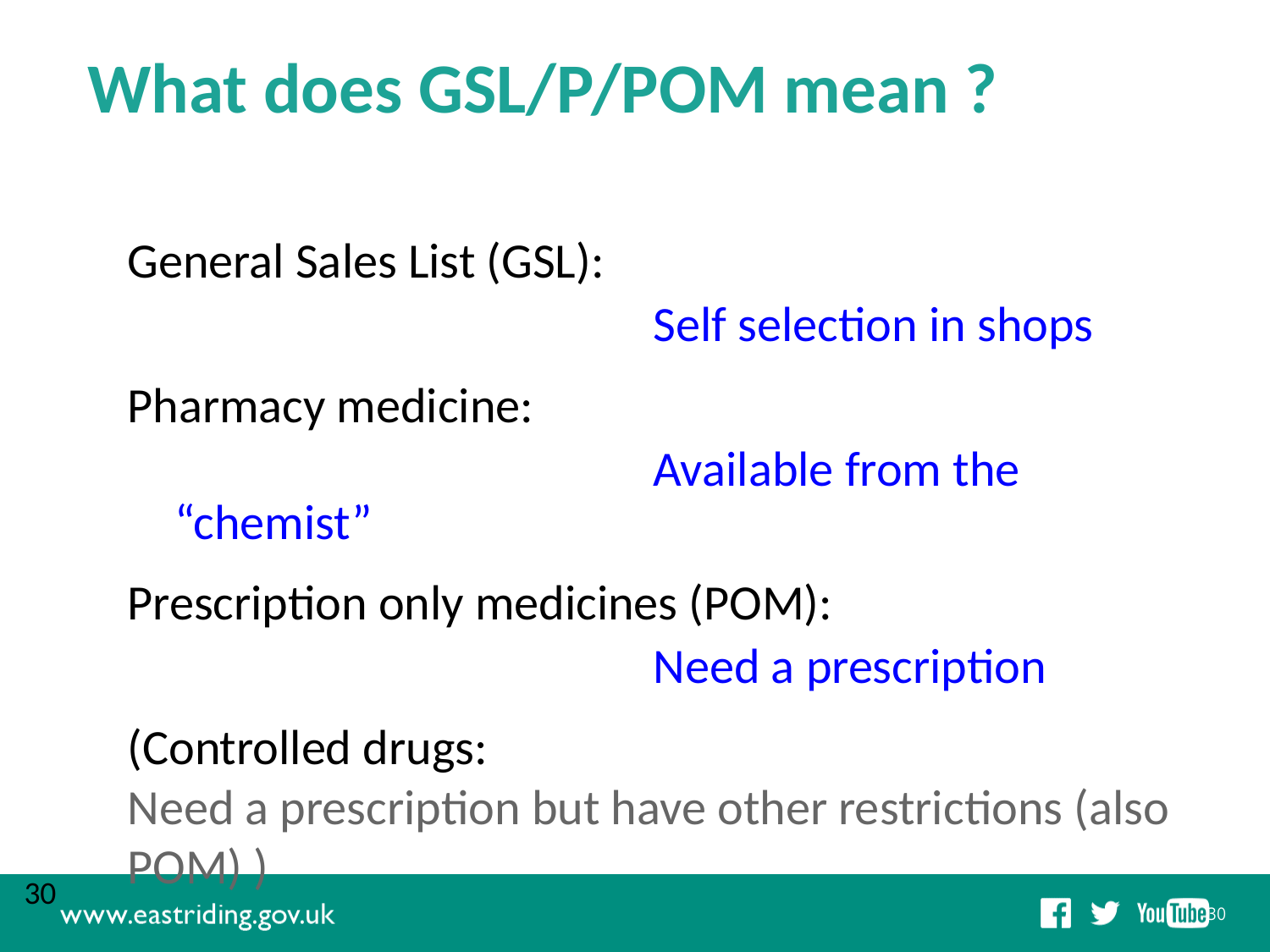

# What does GSL/P/POM mean ?
General Sales List (GSL):
	                	                    Self selection in shops

Pharmacy medicine:
	                	                    Available from the “chemist”

Prescription only medicines (POM):
	                	                    Need a prescription

(Controlled drugs:
Need a prescription but have other restrictions (also
POM) )

30